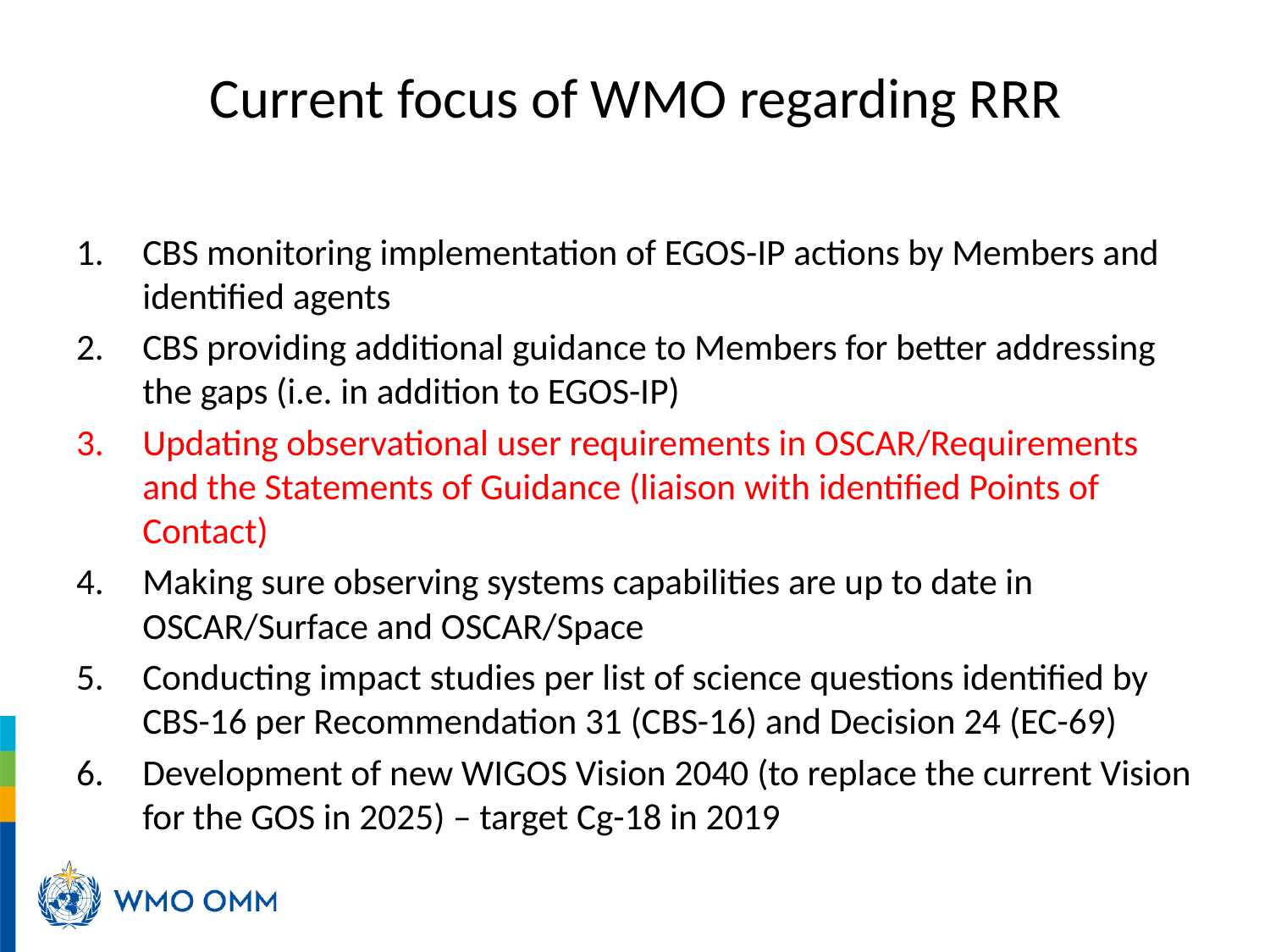

# Current focus of WMO regarding RRR
CBS monitoring implementation of EGOS-IP actions by Members and identified agents
CBS providing additional guidance to Members for better addressing the gaps (i.e. in addition to EGOS-IP)
Updating observational user requirements in OSCAR/Requirements and the Statements of Guidance (liaison with identified Points of Contact)
Making sure observing systems capabilities are up to date in OSCAR/Surface and OSCAR/Space
Conducting impact studies per list of science questions identified by CBS-16 per Recommendation 31 (CBS-16) and Decision 24 (EC-69)
Development of new WIGOS Vision 2040 (to replace the current Vision for the GOS in 2025) – target Cg-18 in 2019